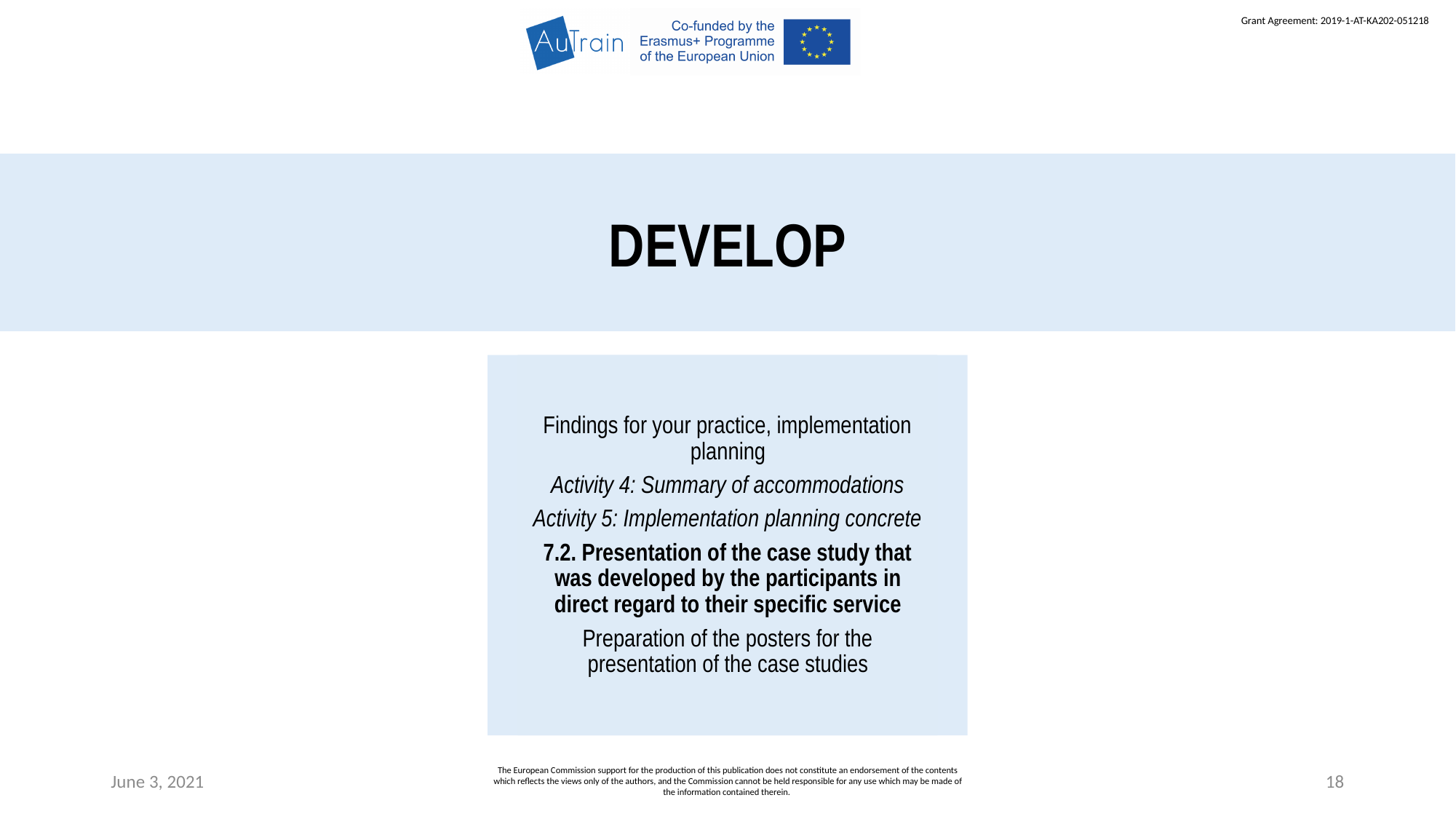

DEVELOP

Findings for your practice, implementation planning
Activity 4: Summary of accommodations
Activity 5: Implementation planning concrete
7.2. Presentation of the case study that was developed by the participants in direct regard to their specific service
Preparation of the posters for the presentation of the case studies
June 3, 2021
The European Commission support for the production of this publication does not constitute an endorsement of the contents which reflects the views only of the authors, and the Commission cannot be held responsible for any use which may be made of the information contained therein.
18